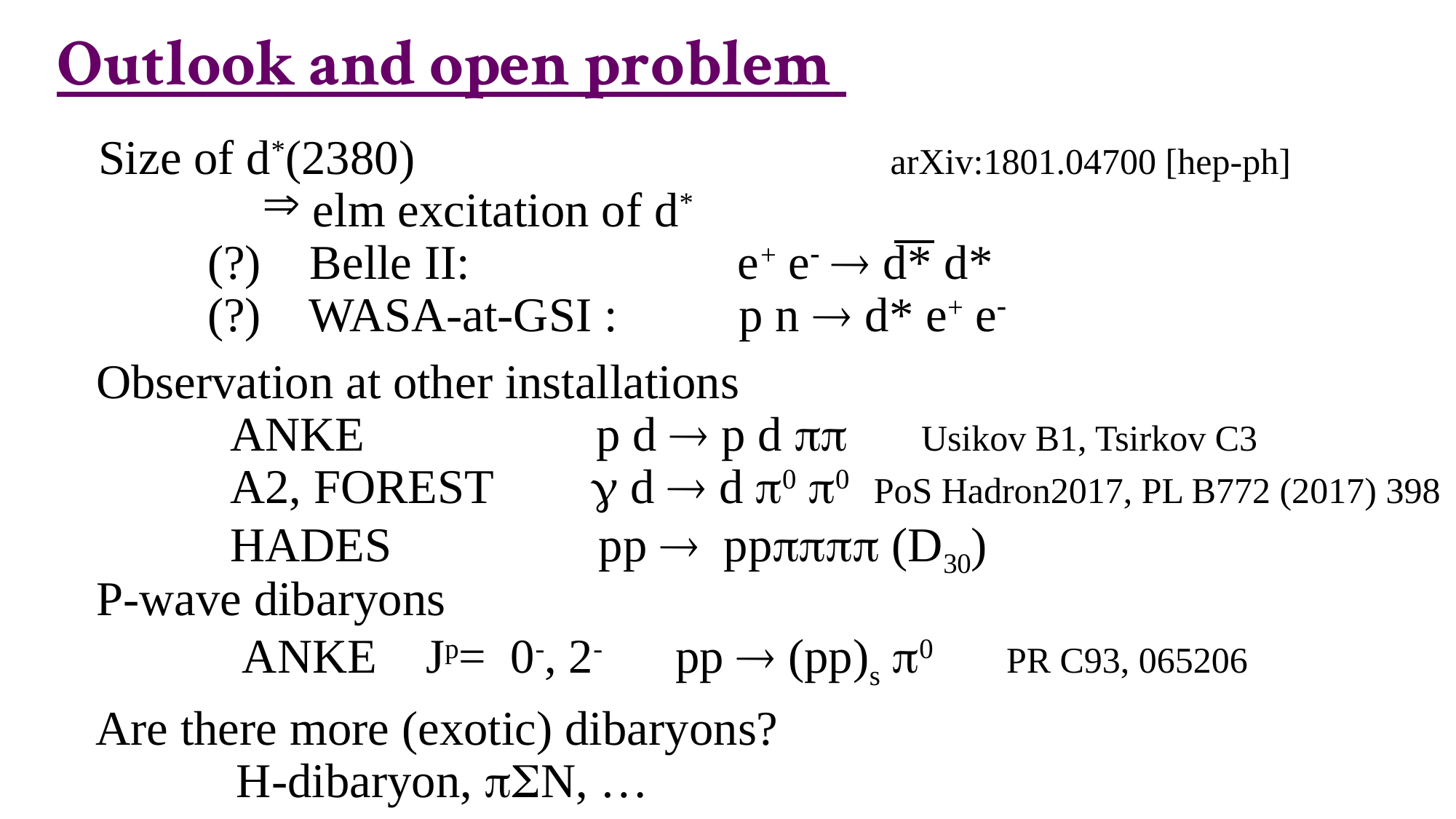

Outlook and open problem
Size of d*(2380)                                       arXiv:1801.04700 [hep-ph]
 elm excitation of d*
(?)    Belle II:                      e+ e− → d* d*
(?)    WASA-at-GSI :          p n → d* e+ e−
Observation at other installations
           ANKE                   p d → p d ππ      Usikov B1, Tsirkov C3
           A2, FOREST        γ d → d π0 π0  PoS Hadron2017, PL B772 (2017) 398
           HADES                 pp →  ppππππ (D30)
P-wave dibaryons
            ANKE    Jp=  0-, 2-      pp → (pp)s π0      PR C93, 065206

           Are there more (exotic) dibaryons?
                H-dibaryon, πΣN, …